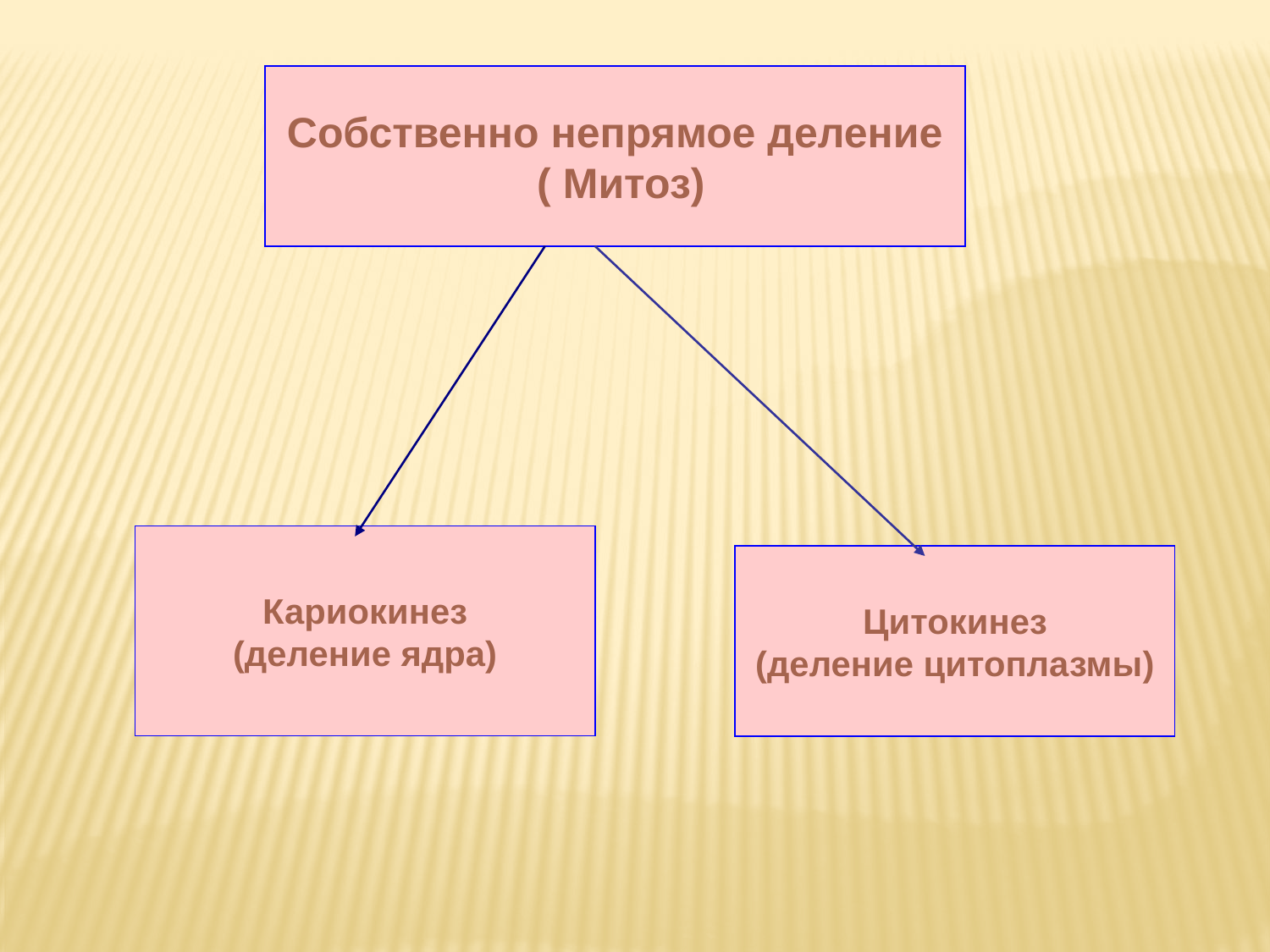

Собственно непрямое деление
 ( Митоз)

Кариокинез
(деление ядра)
Цитокинез
(деление цитоплазмы)